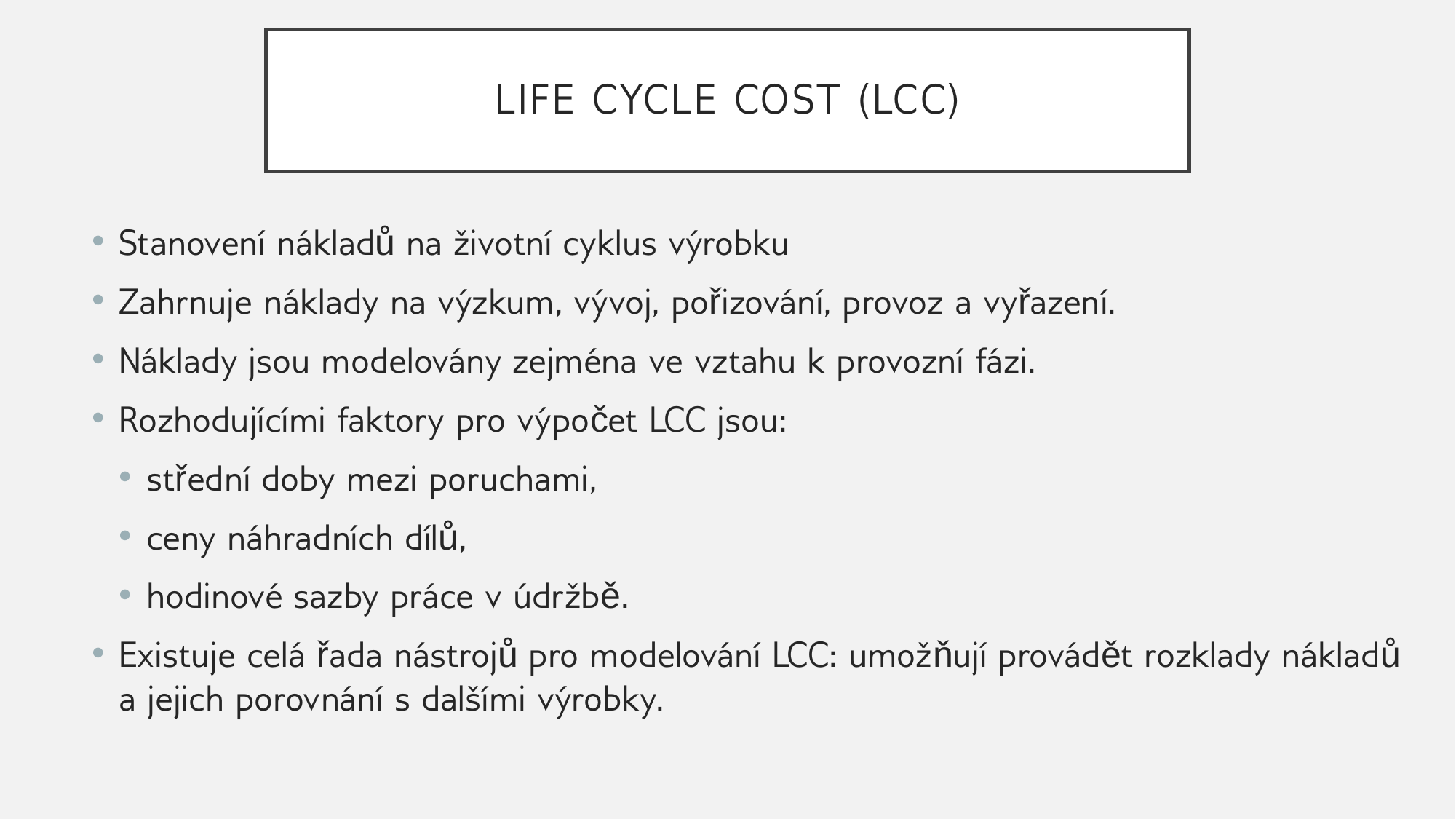

# LIFE CYCLE COST (LCC)
Stanovení nákladů na životní cyklus výrobku
Zahrnuje náklady na výzkum, vývoj, pořizování, provoz a vyřazení.
Náklady jsou modelovány zejména ve vztahu k provozní fázi.
Rozhodujícími faktory pro výpočet LCC jsou:
střední doby mezi poruchami,
ceny náhradních dílů,
hodinové sazby práce v údržbě.
Existuje celá řada nástrojů pro modelování LCC: umožňují provádět rozklady nákladů a jejich porovnání s dalšími výrobky.